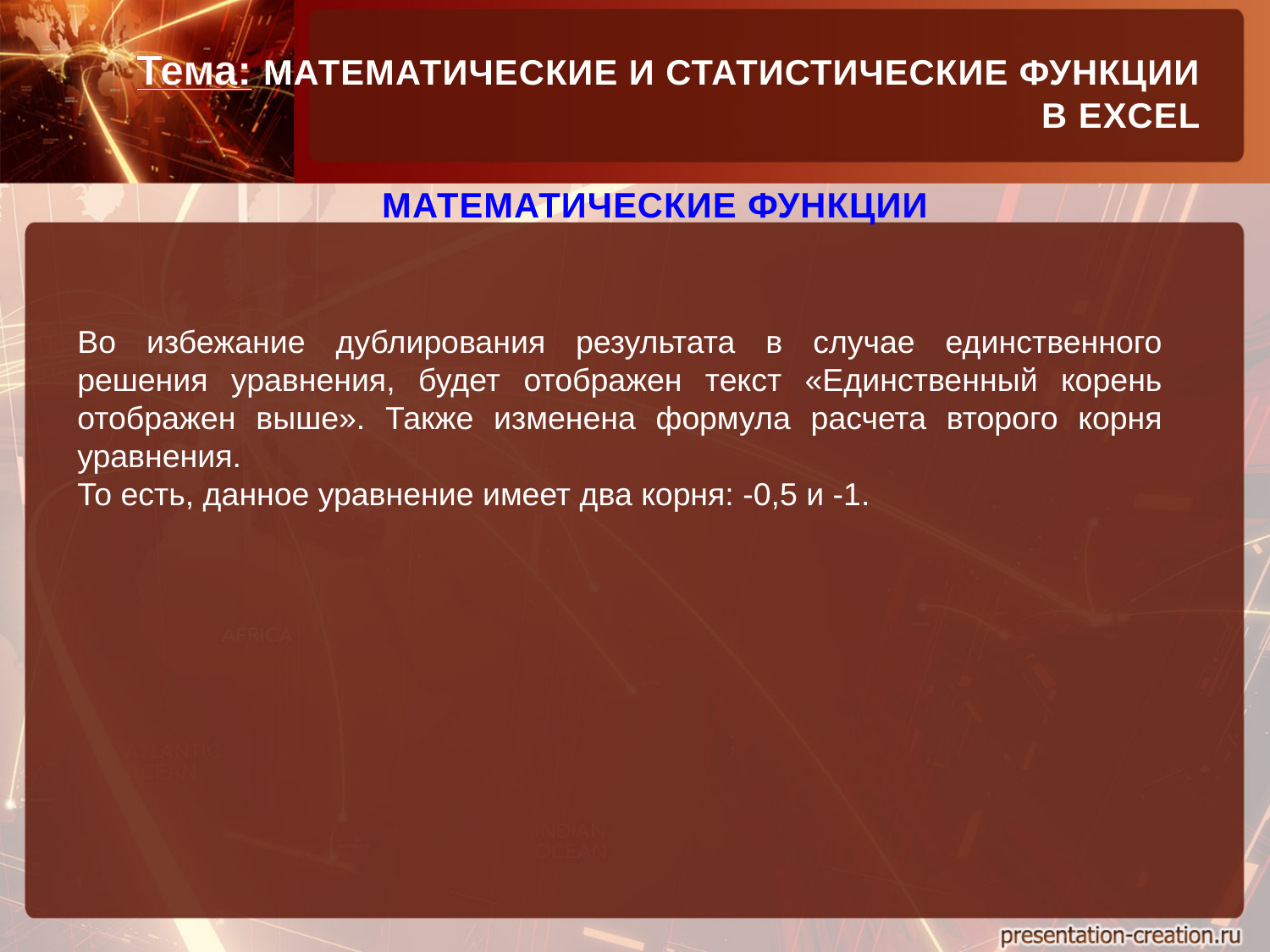

Тема: МАТЕМАТИЧЕСКИЕ И СТАТИСТИЧЕСКИЕ ФУНКЦИИ
В EXCEL
МАТЕМАТИЧЕСКИЕ ФУНКЦИИ
Во избежание дублирования результата в случае единственного решения уравнения, будет отображен текст «Единственный корень отображен выше». Также изменена формула расчета второго корня уравнения.
То есть, данное уравнение имеет два корня: -0,5 и -1.